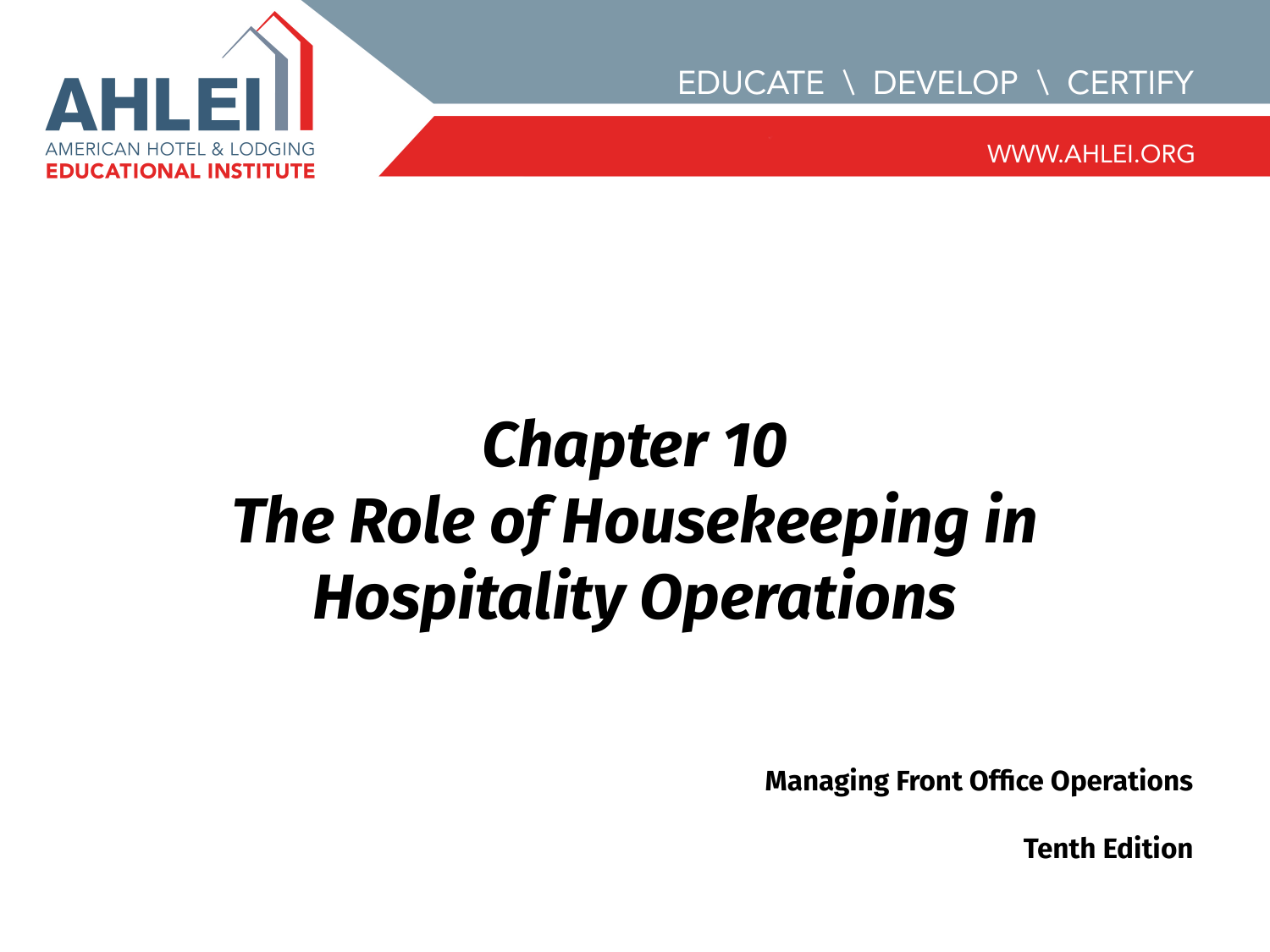

Chapter 10
The Role of Housekeeping in Hospitality Operations
# Managing Front Office Operations Tenth Edition